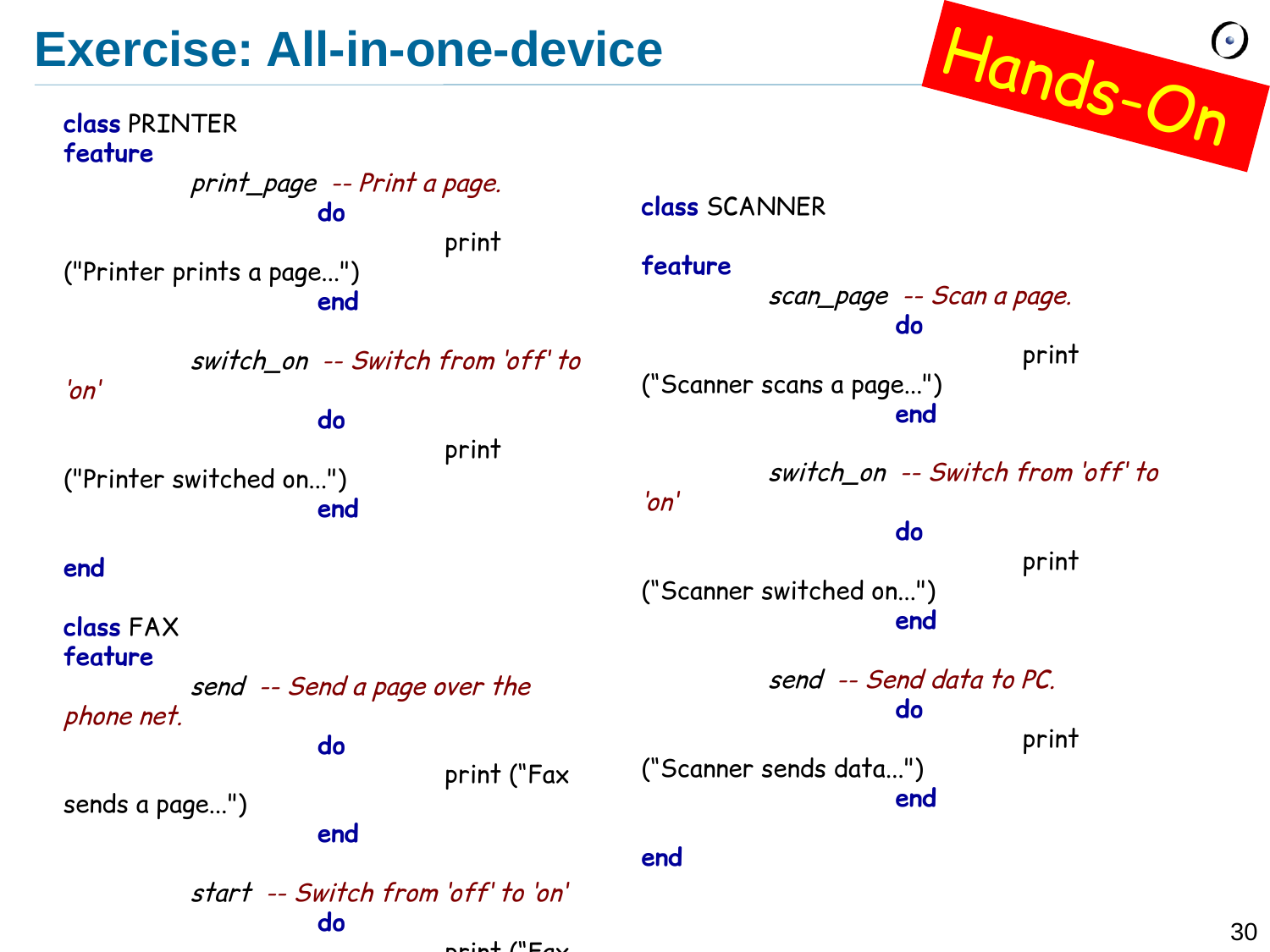

# Exercise: All-in-one-device
Hands-On
class PRINTER
feature
	print_page  -- Print a page.
		do
			print ("Printer prints a page...")
		end

	switch_on  -- Switch from ‘off‘ to ‘on‘
		do
			print ("Printer switched on...")
		end

end

class FAX
feature
	send  -- Send a page over the phone net.
		do
			print (“Fax sends a page...")
		end

	start  -- Switch from ‘off‘ to ‘on‘
		do
			print (“Fax switched on...")
		end

end
class SCANNER

feature
	scan_page  -- Scan a page.
		do
			print (“Scanner scans a page...")
		end

	switch_on  -- Switch from ‘off‘ to ‘on‘
		do
			print (“Scanner switched on...")
		end

	send  -- Send data to PC.
		do
			print (“Scanner sends data...")
		end

end